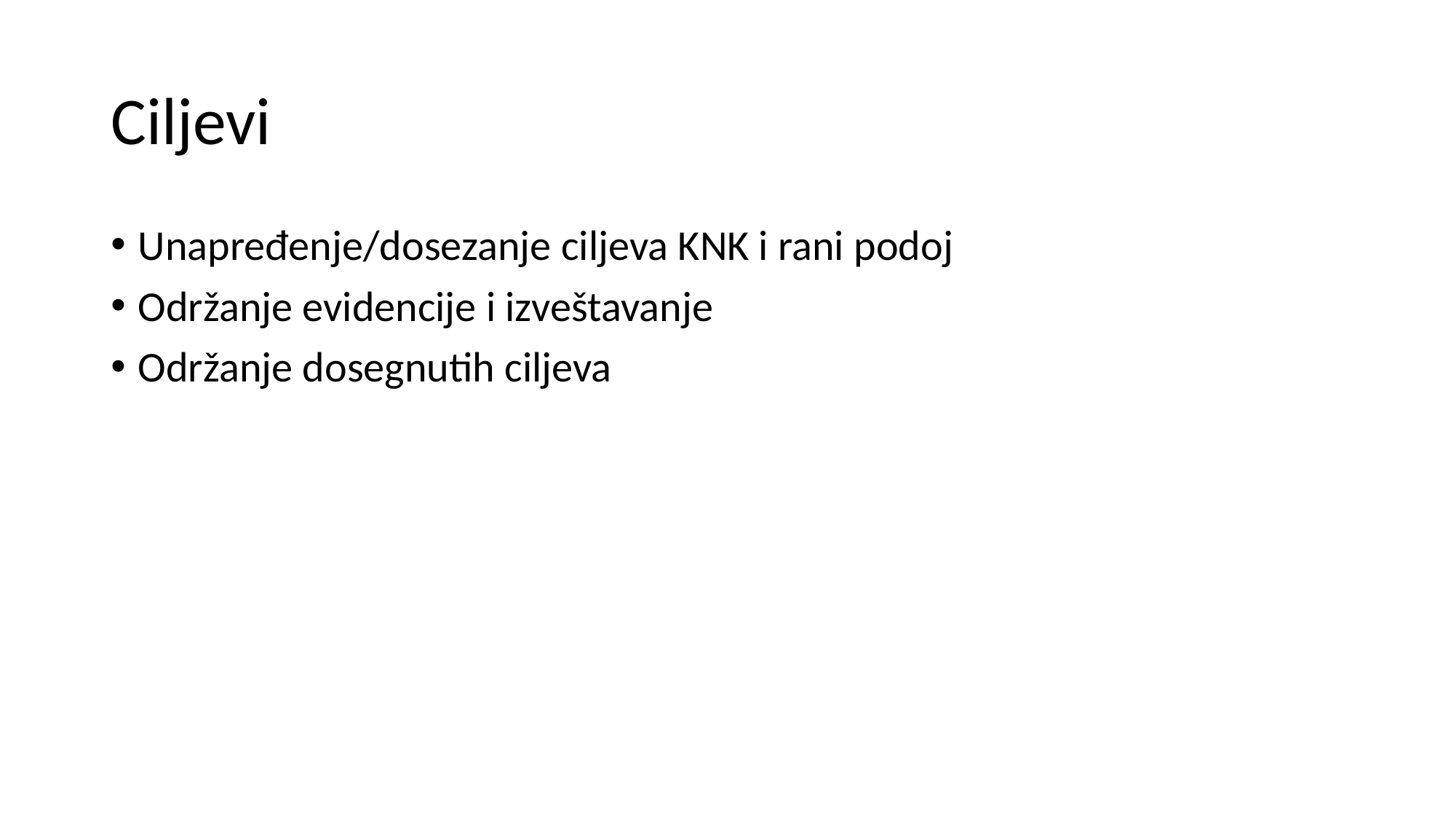

# Ciljevi
Unapređenje/dosezanje ciljeva KNK i rani podoj
Održanje evidencije i izveštavanje
Održanje dosegnutih ciljeva